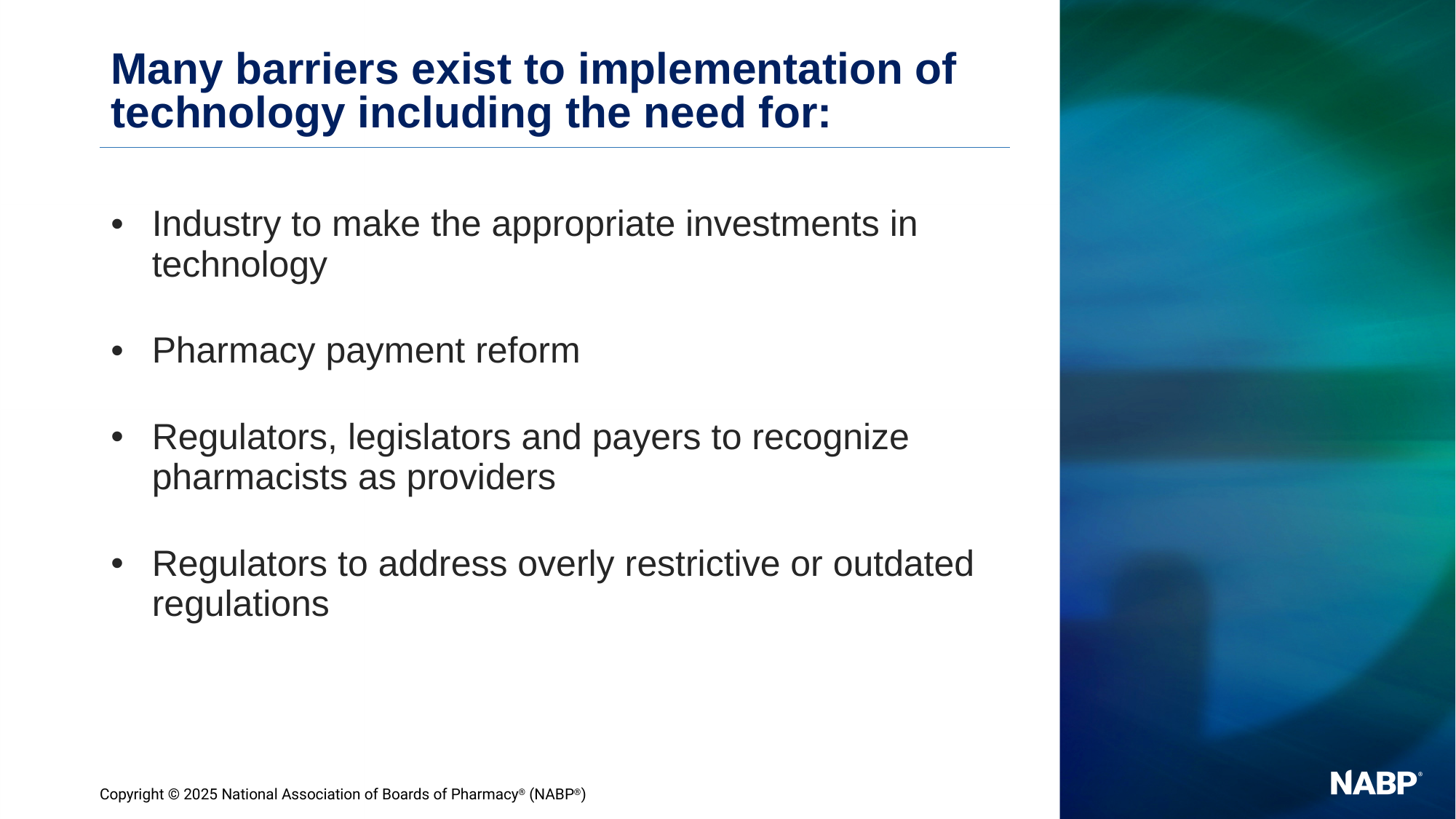

# Many barriers exist to implementation of technology including the need for:
Industry to make the appropriate investments in technology
Pharmacy payment reform
Regulators, legislators and payers to recognize pharmacists as providers
Regulators to address overly restrictive or outdated regulations